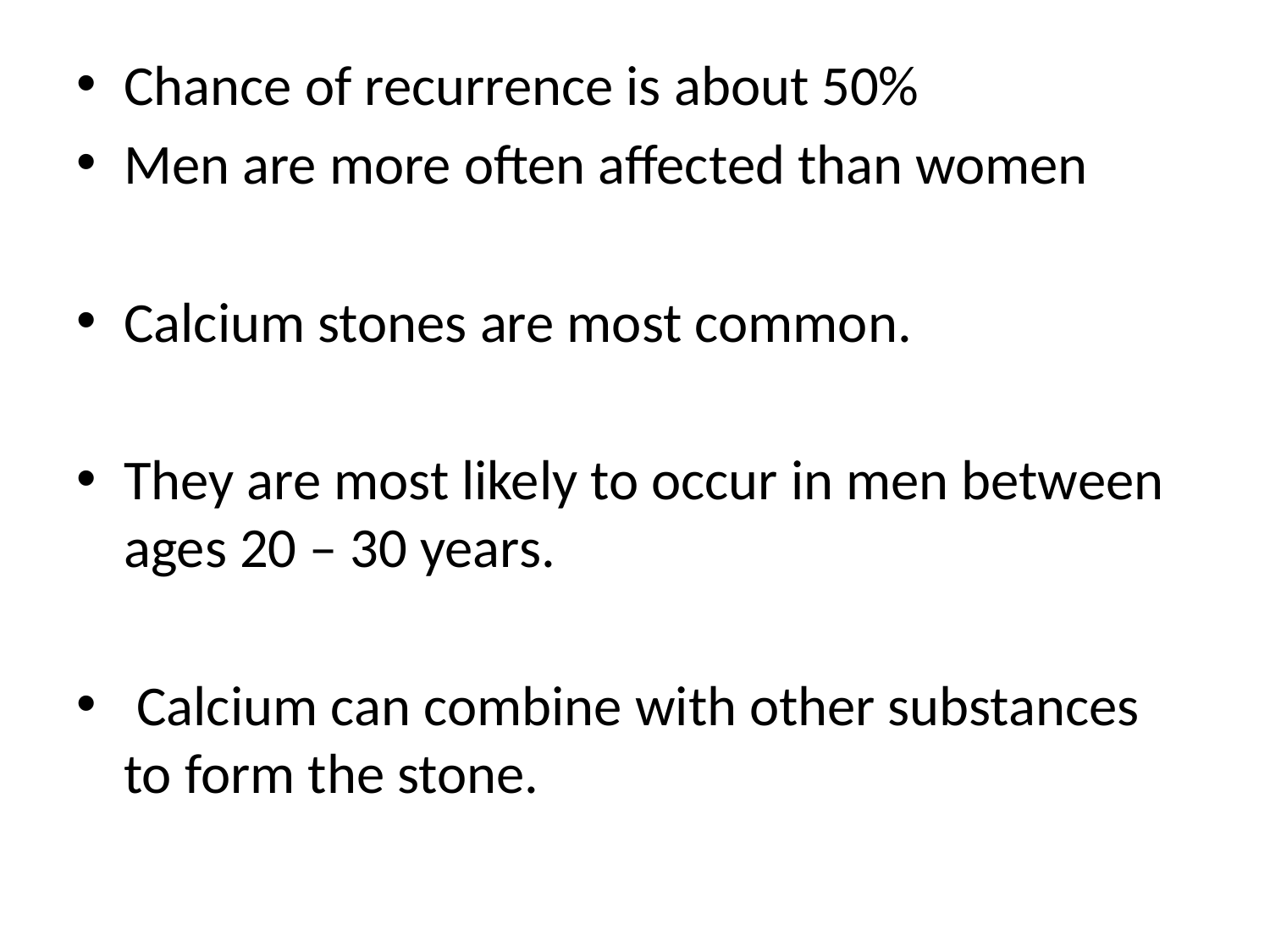

#
Chance of recurrence is about 50%
Men are more often affected than women

Calcium stones are most common.

They are most likely to occur in men between ages 20 – 30 years.

 Calcium can combine with other substances to form the stone.